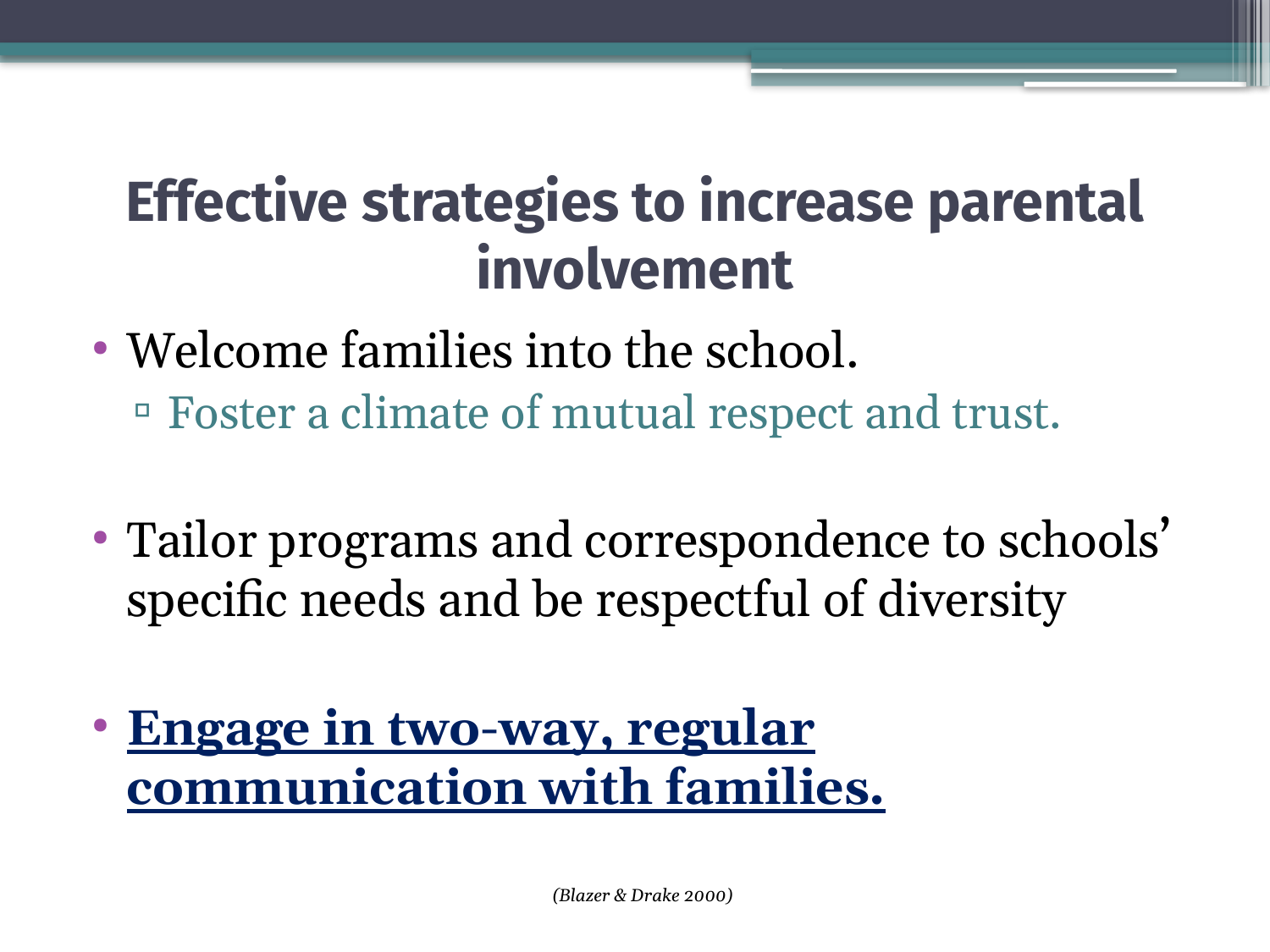

# Effective strategies to increase parental involvement
Welcome families into the school.
Foster a climate of mutual respect and trust.

Tailor programs and correspondence to schools’ specific needs and be respectful of diversity

Engage in two-way, regular communication with families.

(Blazer & Drake 2000)